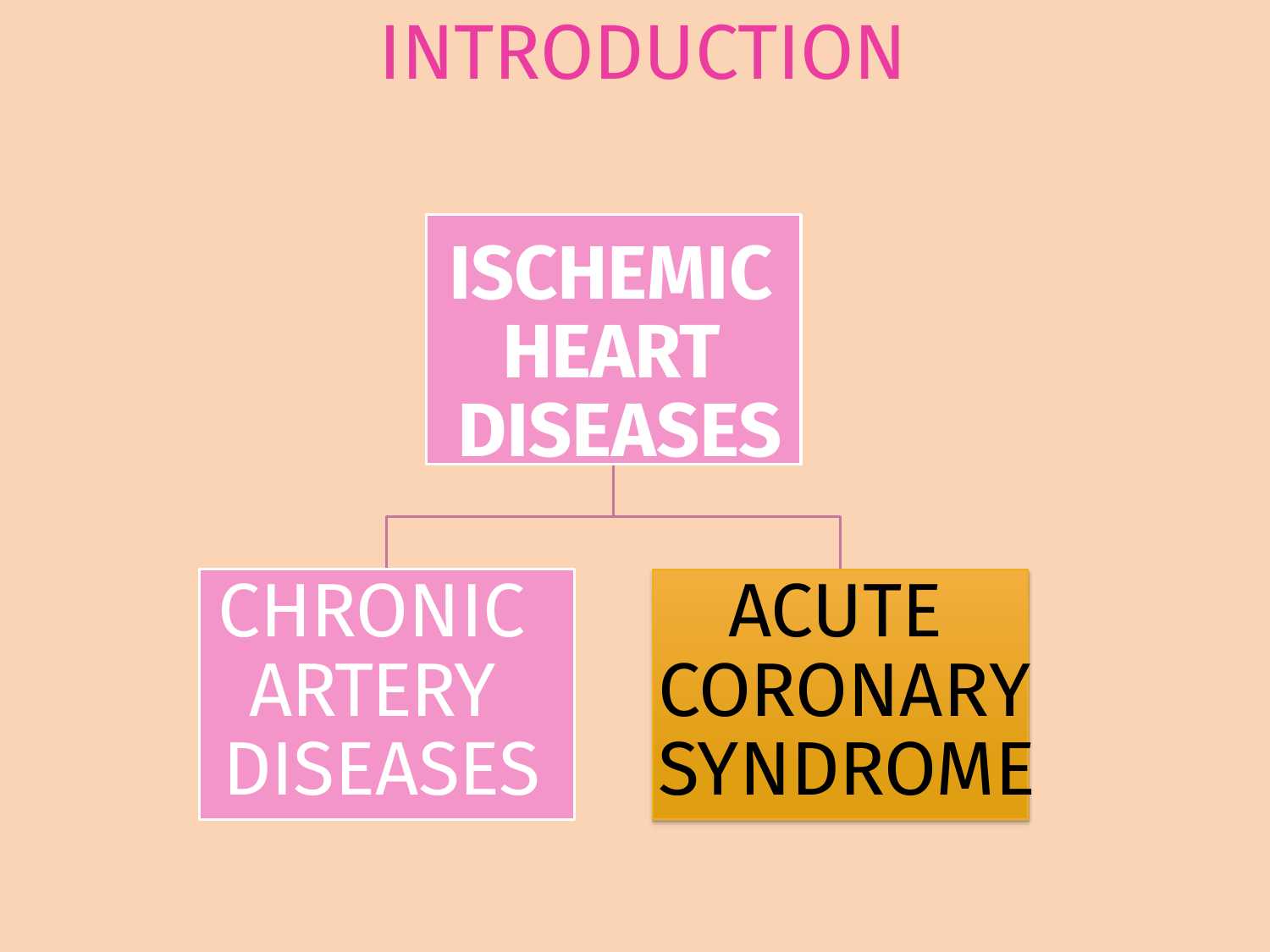

INTRODUCTION

# ISCHEMIC  HEART  DISEASES

ACUTE  CORONARY  SYNDROME
CHRONIC  ARTERY  DISEASES